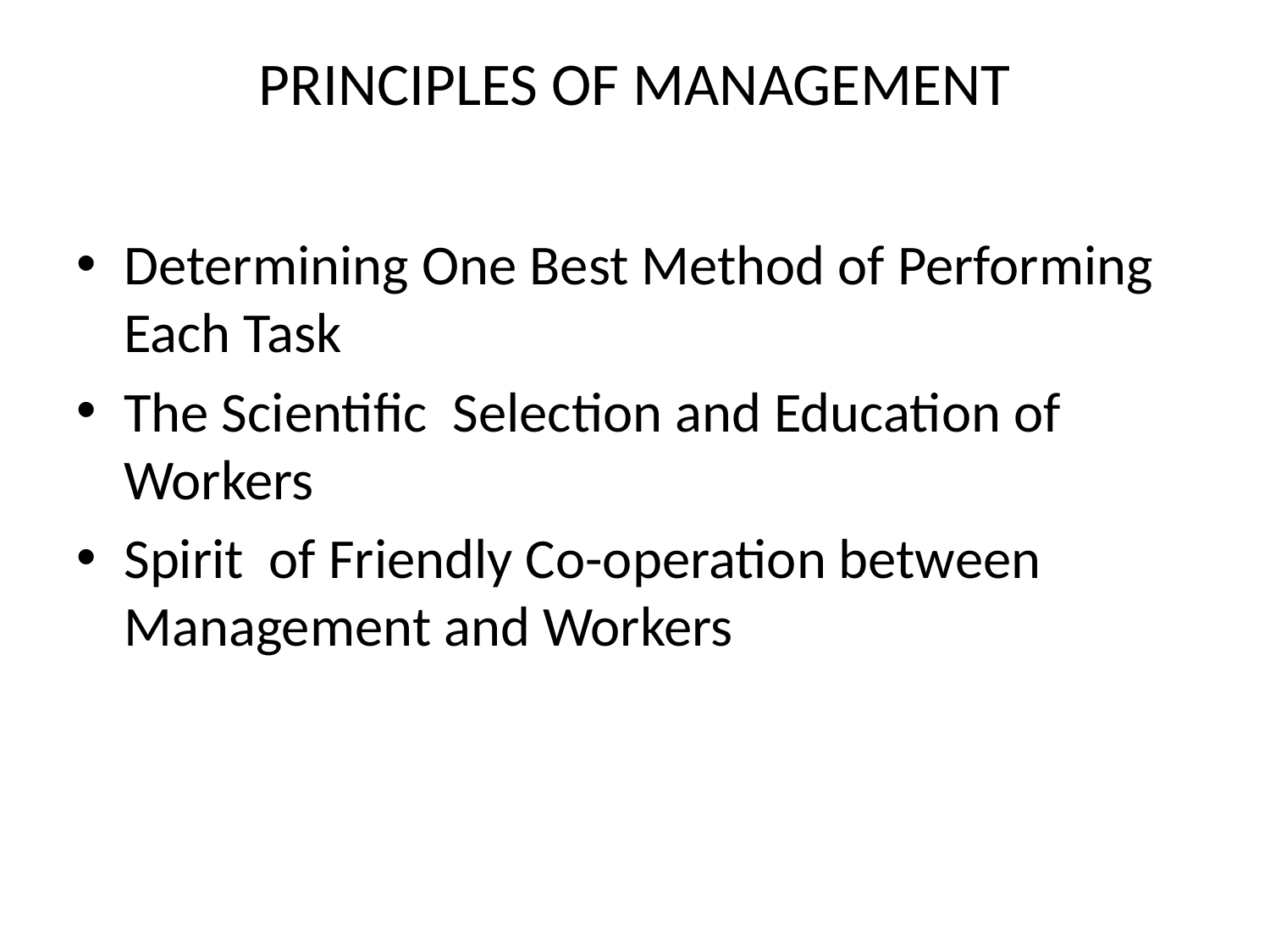

# PRINCIPLES OF MANAGEMENT
Determining One Best Method of Performing Each Task
The Scientific  Selection and Education of Workers
Spirit  of Friendly Co-operation between Management and Workers